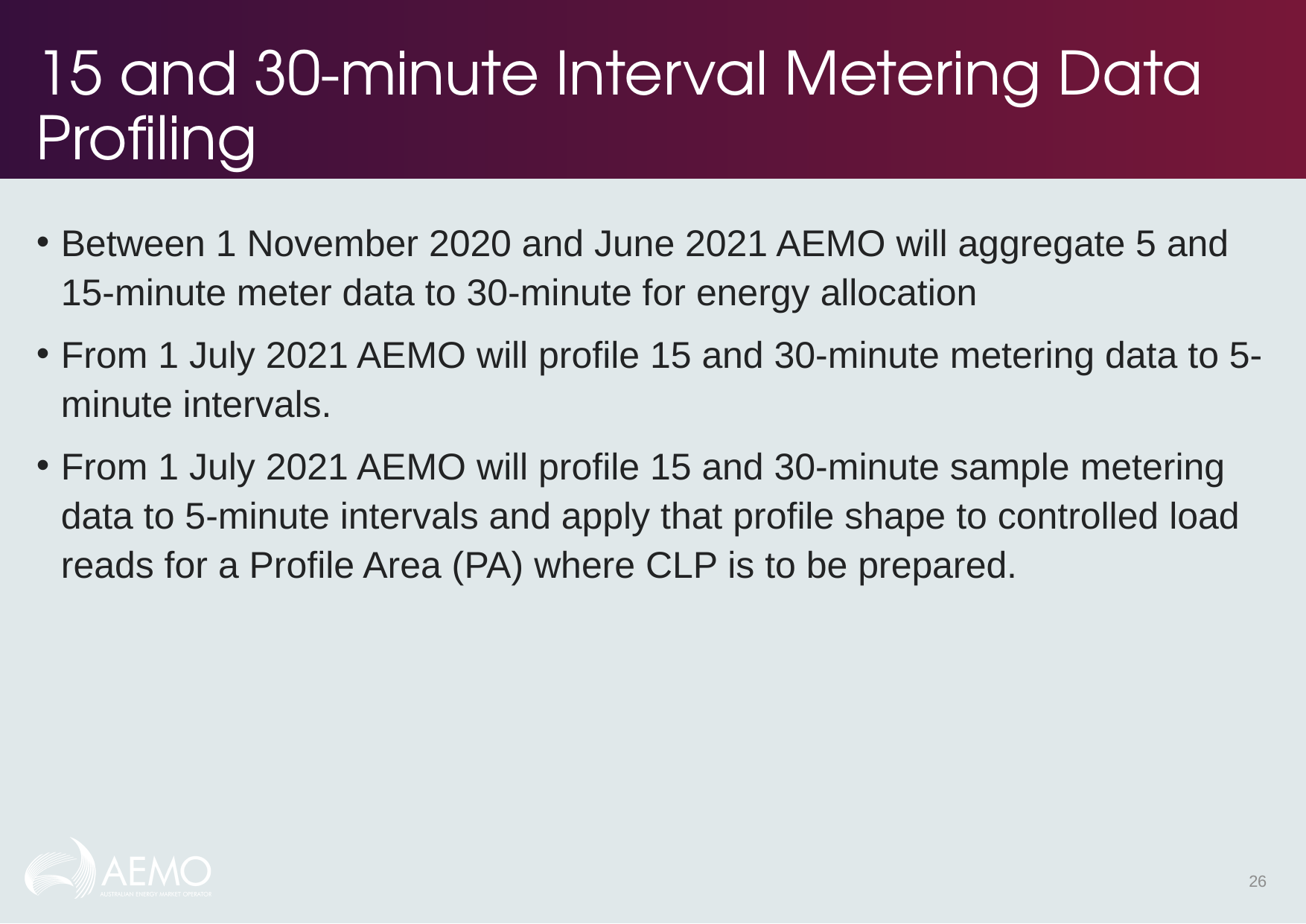

# 15 and 30-minute Interval Metering Data Profiling
Between 1 November 2020 and June 2021 AEMO will aggregate 5 and 15-minute meter data to 30-minute for energy allocation
From 1 July 2021 AEMO will profile 15 and 30-minute metering data to 5-minute intervals.
From 1 July 2021 AEMO will profile 15 and 30-minute sample metering data to 5-minute intervals and apply that profile shape to controlled load reads for a Profile Area (PA) where CLP is to be prepared.
26